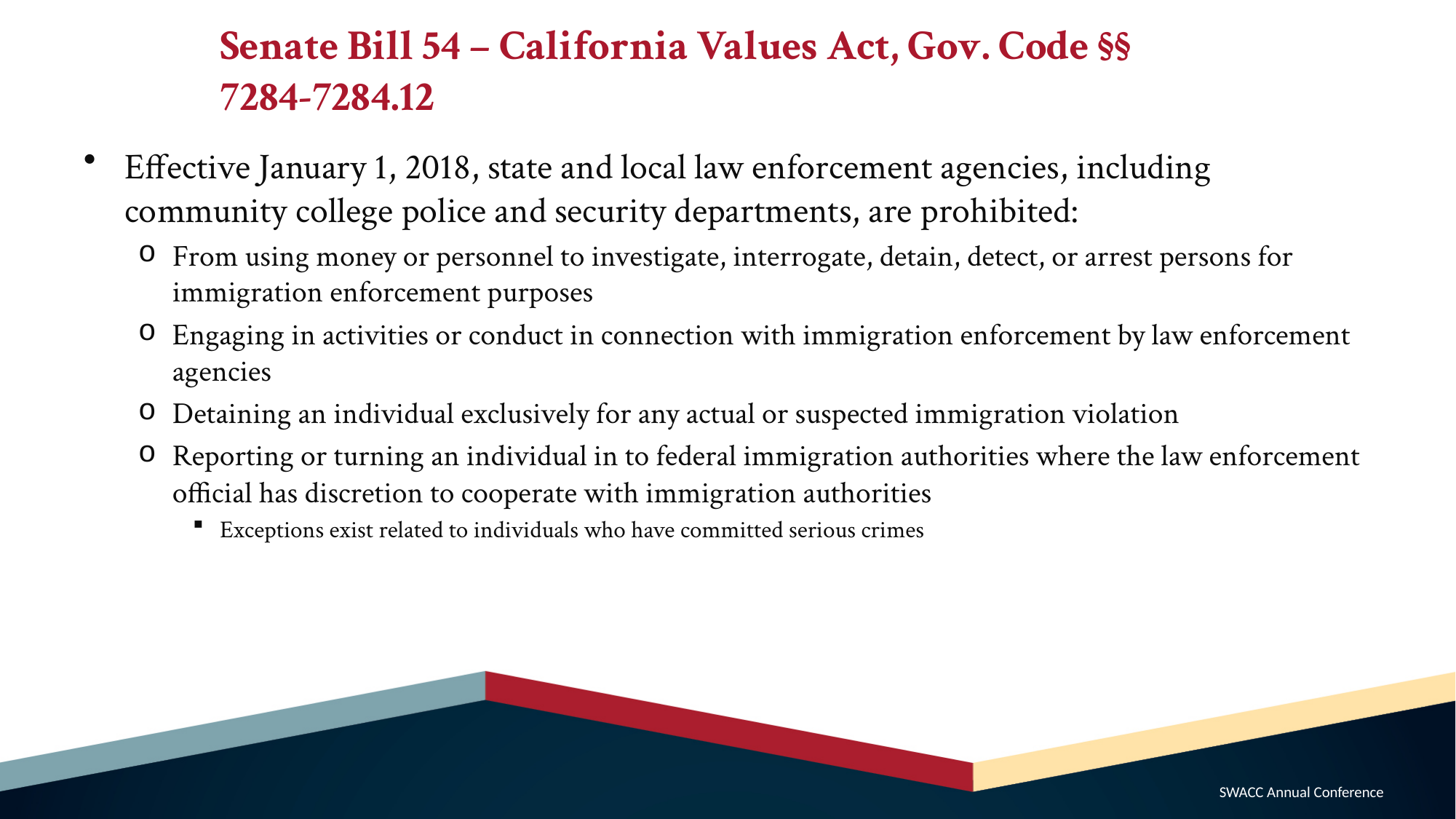

# Senate Bill 54 – California Values Act, Gov. Code §§ 7284-7284.12
Effective January 1, 2018, state and local law enforcement agencies, including community college police and security departments, are prohibited:
From using money or personnel to investigate, interrogate, detain, detect, or arrest persons for immigration enforcement purposes
Engaging in activities or conduct in connection with immigration enforcement by law enforcement agencies
Detaining an individual exclusively for any actual or suspected immigration violation
Reporting or turning an individual in to federal immigration authorities where the law enforcement official has discretion to cooperate with immigration authorities
Exceptions exist related to individuals who have committed serious crimes